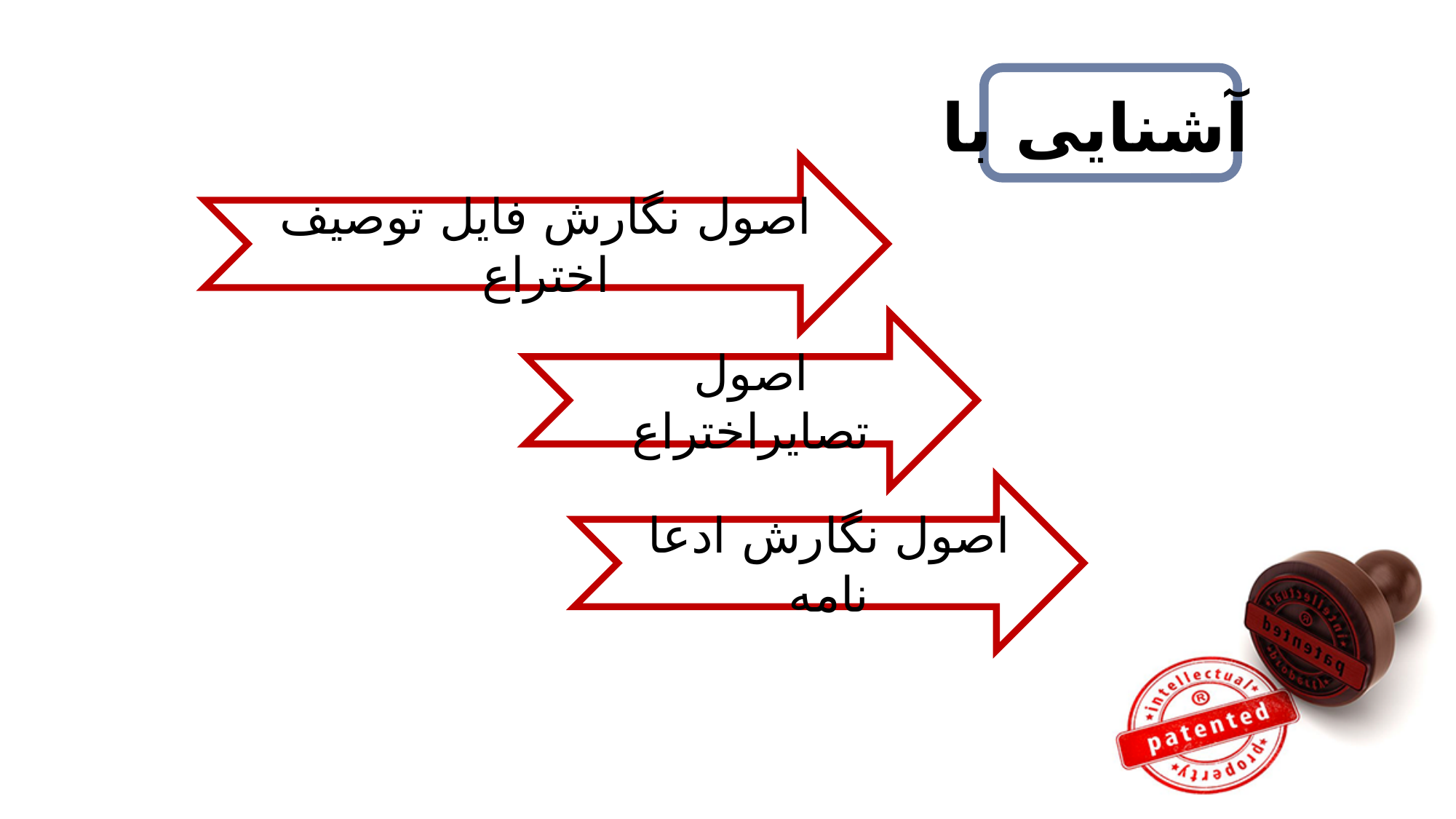

#

آشنایی با
اصول نگارش فایل توصیف اختراع

اصول تصایراختراع
اصول نگارش ادعا نامه